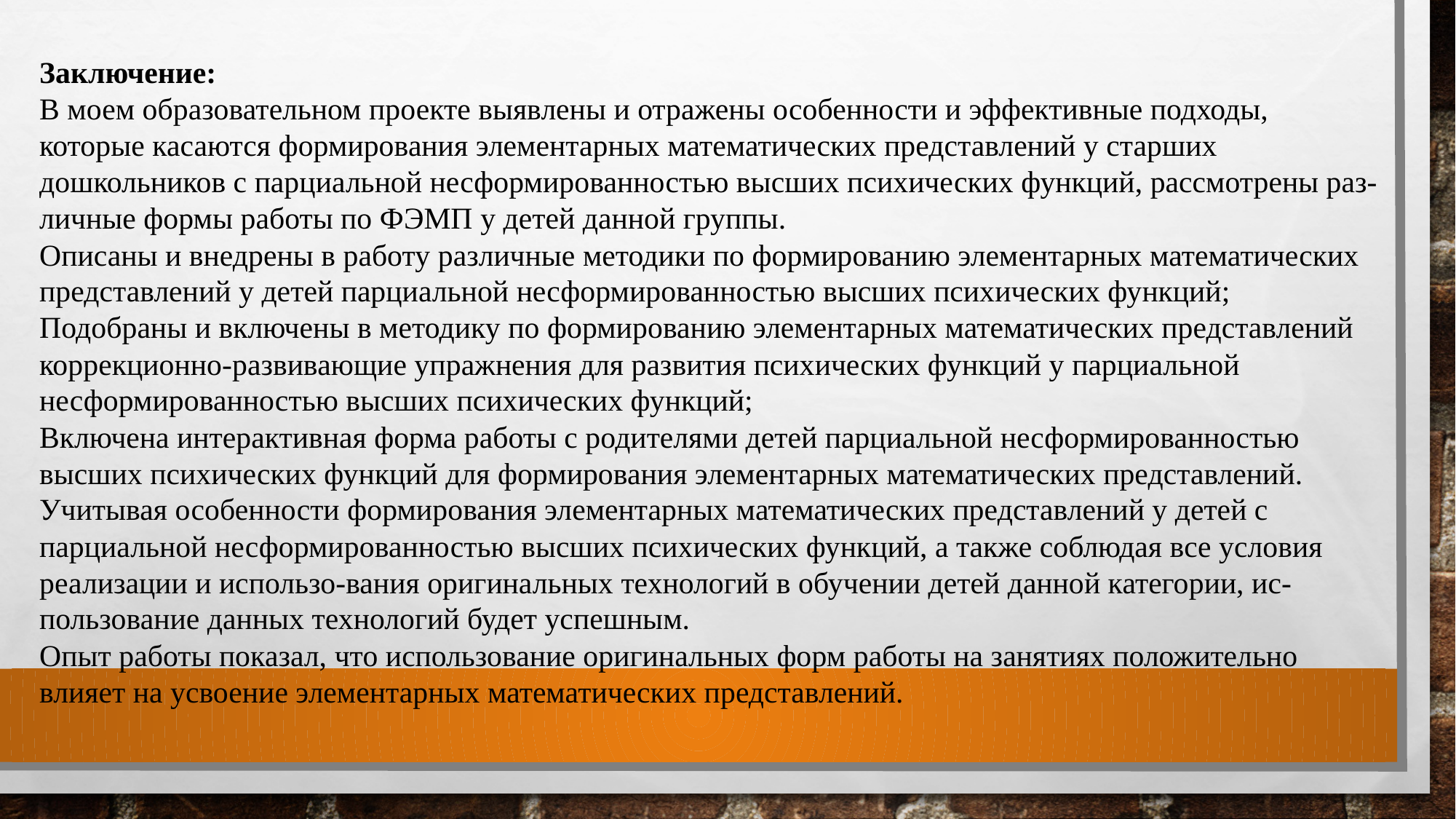

Заключение:
В моем образовательном проекте выявлены и отражены особенности и эффективные подходы, которые касаются формирования элементарных математических представлений у старших дошкольников с парциальной несформированностью высших психических функций, рассмотрены раз-личные формы работы по ФЭМП у детей данной группы.
Описаны и внедрены в работу различные методики по формированию элементарных математических представлений у детей парциальной несформированностью высших психических функций;
Подобраны и включены в методику по формированию элементарных математических представлений коррекционно-развивающие упражнения для развития психических функций у парциальной несформированностью высших психических функций;
Включена интерактивная форма работы с родителями детей парциальной несформированностью высших психических функций для формирования элементарных математических представлений.
Учитывая особенности формирования элементарных математических представлений у детей с парциальной несформированностью высших психических функций, а также соблюдая все условия реализации и использо-вания оригинальных технологий в обучении детей данной категории, ис-пользование данных технологий будет успешным.
Опыт работы показал, что использование оригинальных форм работы на занятиях положительно влияет на усвоение элементарных математических представлений.